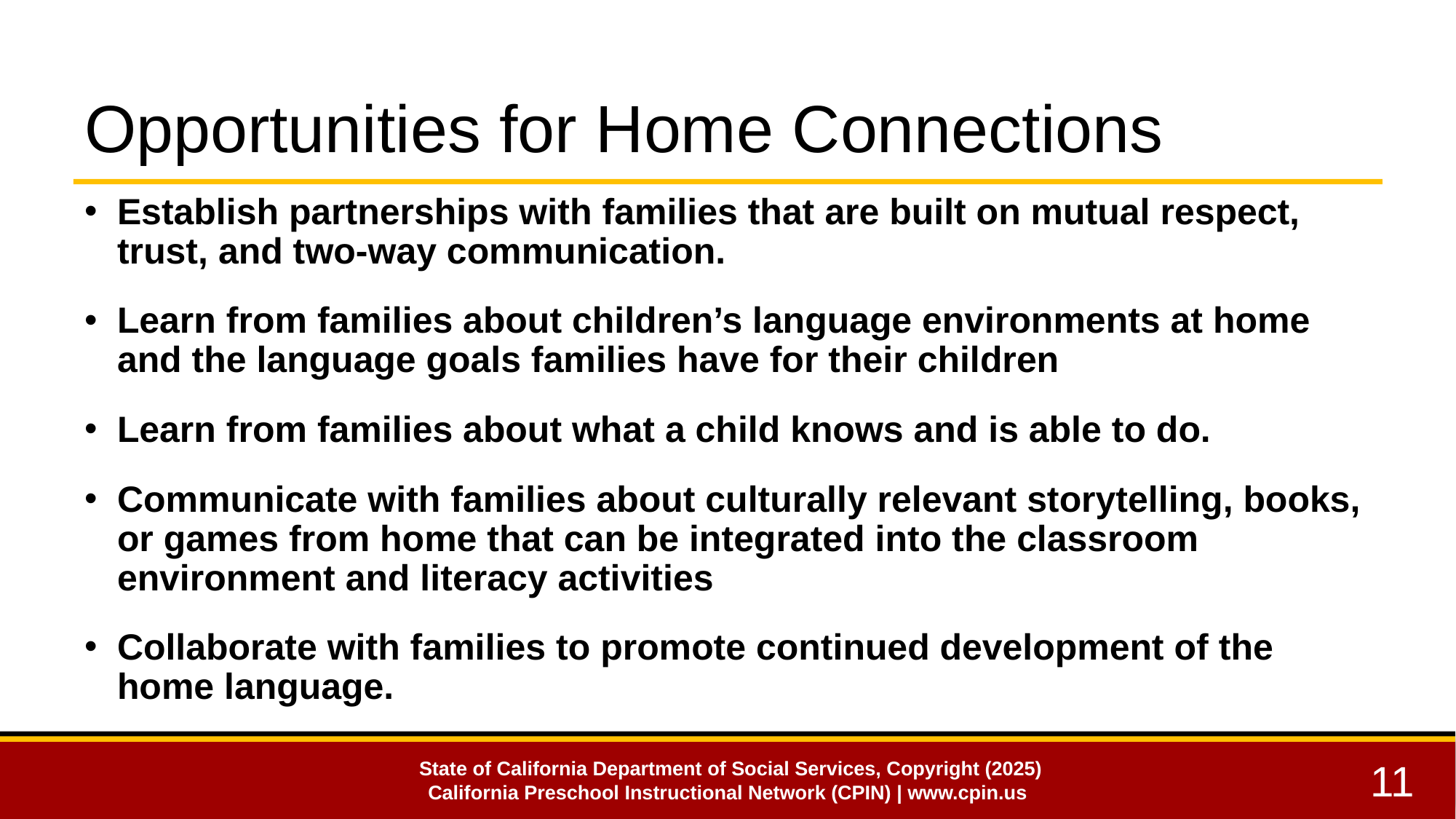

# Opportunities for Home Connections
Establish partnerships with families that are built on mutual respect, trust, and two-way communication.
Learn from families about children’s language environments at home and the language goals families have for their children
Learn from families about what a child knows and is able to do.
Communicate with families about culturally relevant storytelling, books, or games from home that can be integrated into the classroom environment and literacy activities
Collaborate with families to promote continued development of the home language.